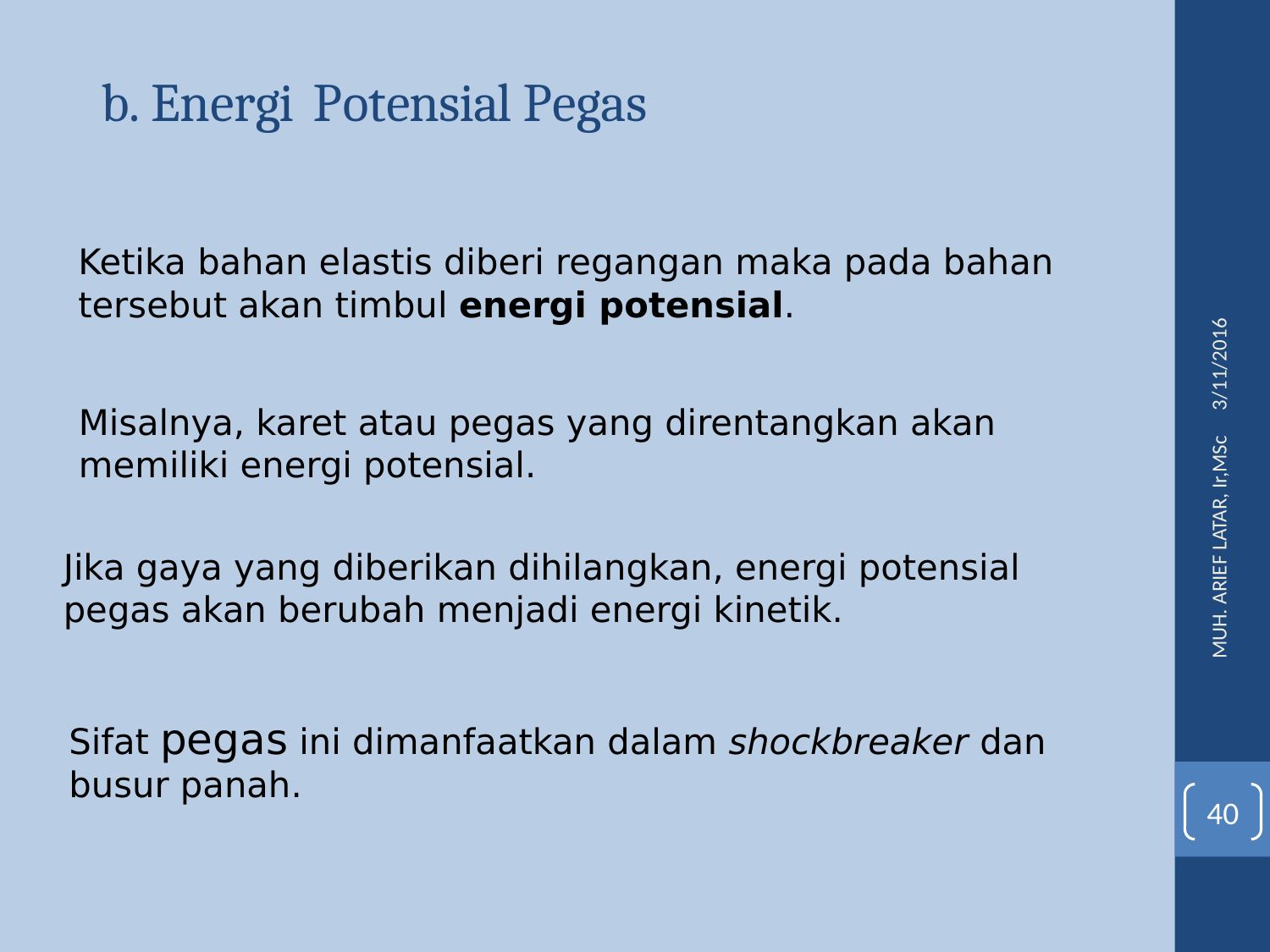

# b. Energi  Potensial Pegas

3/11/2016
Ketika bahan elastis diberi regangan maka pada bahan tersebut akan timbul energi potensial.
Misalnya, karet atau pegas yang direntangkan akan memiliki energi potensial.
Jika gaya yang diberikan dihilangkan, energi potensial pegas akan berubah menjadi energi kinetik.
MUH. ARIEF LATAR, Ir,MSc
Sifat pegas ini dimanfaatkan dalam shockbreaker dan busur panah.
40